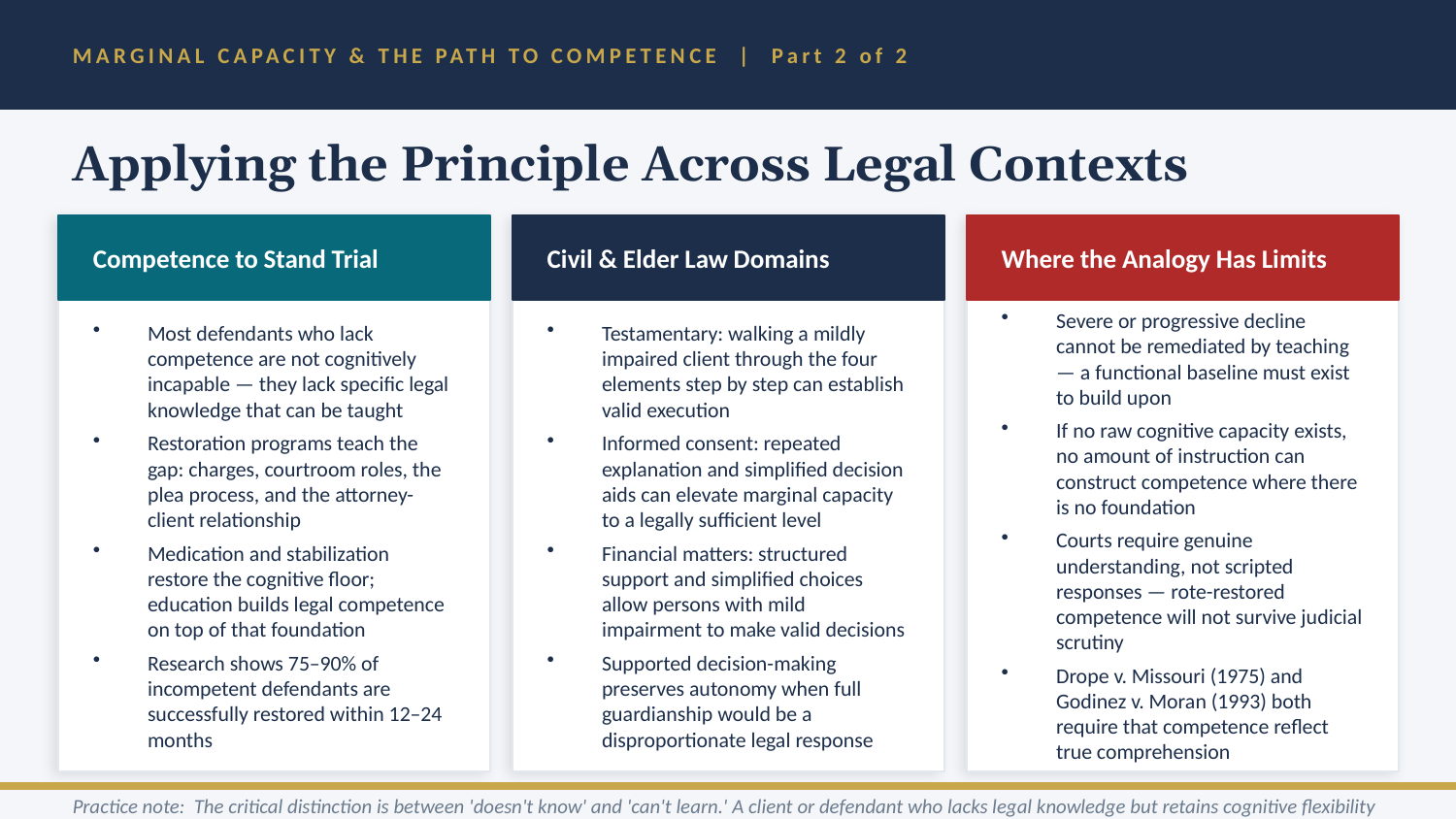

MARGINAL CAPACITY & THE PATH TO COMPETENCE  |  Part 2 of 2
Applying the Principle Across Legal Contexts

Competence to Stand Trial

Civil & Elder Law Domains

Where the Analogy Has Limits
Most defendants who lack competence are not cognitively incapable — they lack specific legal knowledge that can be taught
Restoration programs teach the gap: charges, courtroom roles, the plea process, and the attorney-client relationship
Medication and stabilization restore the cognitive floor; education builds legal competence on top of that foundation
Research shows 75–90% of incompetent defendants are successfully restored within 12–24 months
Testamentary: walking a mildly impaired client through the four elements step by step can establish valid execution
Informed consent: repeated explanation and simplified decision aids can elevate marginal capacity to a legally sufficient level
Financial matters: structured support and simplified choices allow persons with mild impairment to make valid decisions
Supported decision-making preserves autonomy when full guardianship would be a disproportionate legal response
Severe or progressive decline cannot be remediated by teaching — a functional baseline must exist to build upon
If no raw cognitive capacity exists, no amount of instruction can construct competence where there is no foundation
Courts require genuine understanding, not scripted responses — rote-restored competence will not survive judicial scrutiny
Drope v. Missouri (1975) and Godinez v. Moran (1993) both require that competence reflect true comprehension

Practice note:  The critical distinction is between 'doesn't know' and 'can't learn.' A client or defendant who lacks legal knowledge but retains cognitive flexibility may achieve competence through structured education or a formal restoration process.